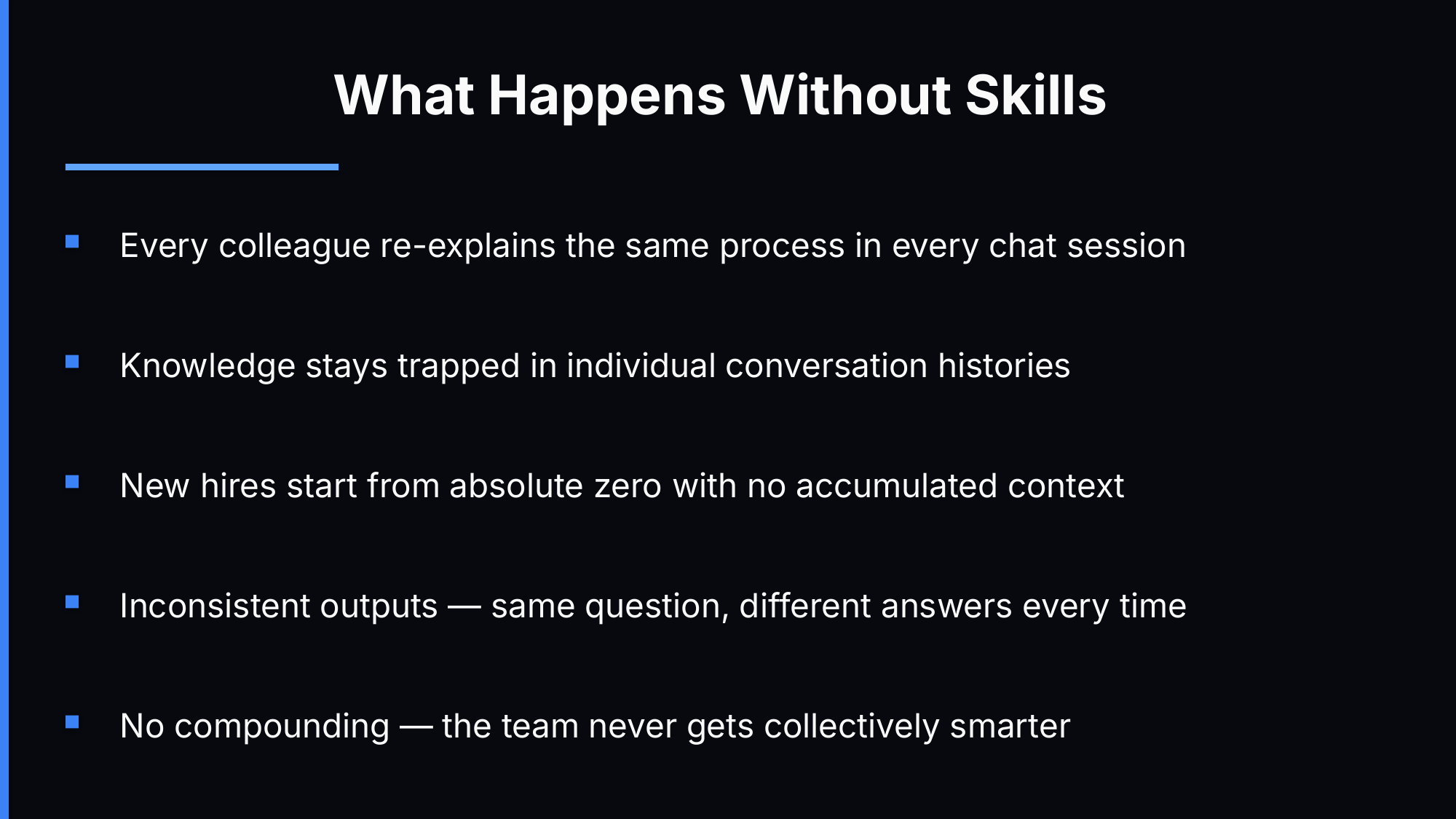

What Happens Without Skills

Every colleague re-explains the same process in every chat session

Knowledge stays trapped in individual conversation histories

New hires start from absolute zero with no accumulated context

Inconsistent outputs — same question, different answers every time

No compounding — the team never gets collectively smarter